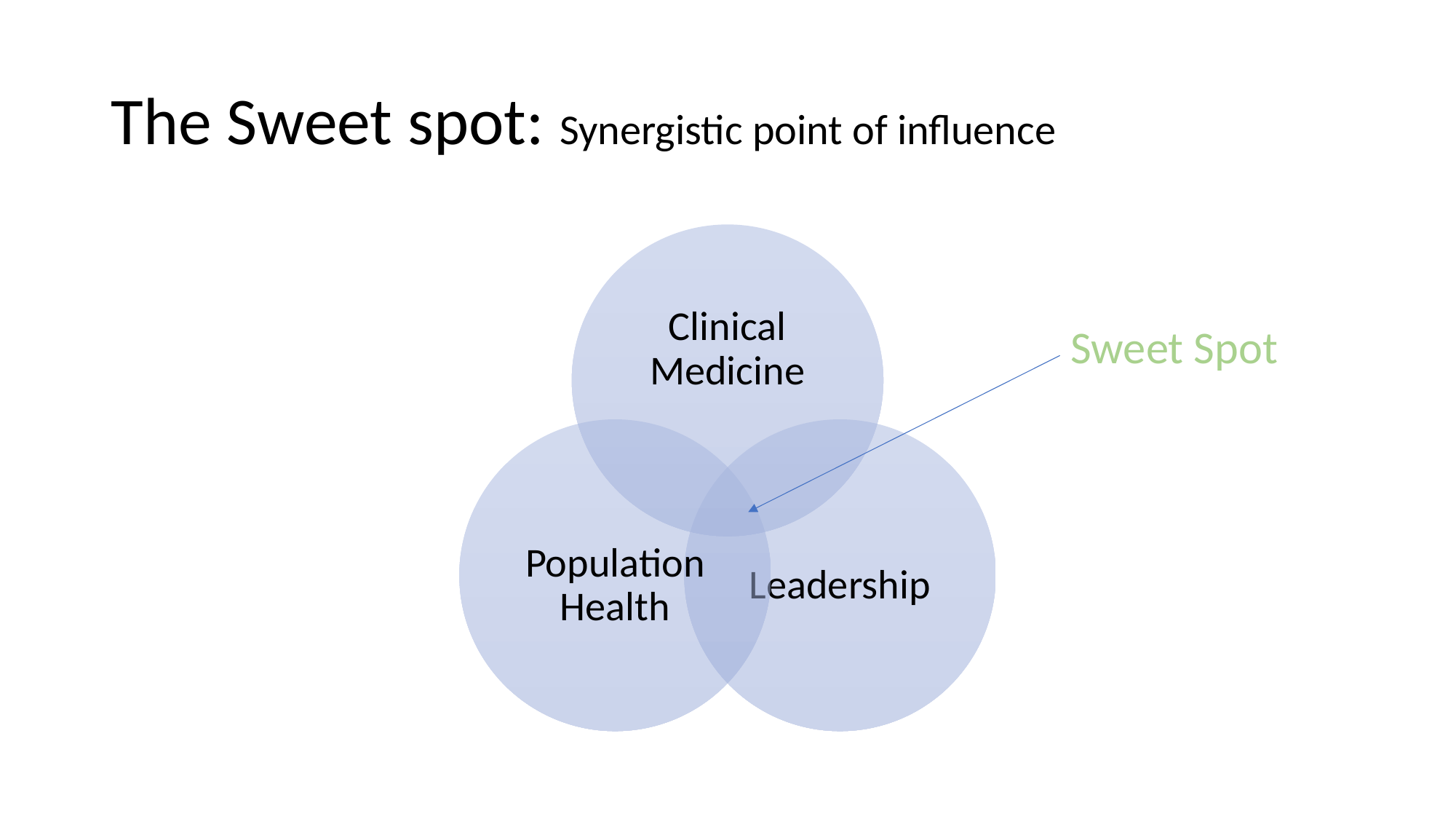

# The Sweet spot: Synergistic point of influence
Clinical Medicine
Leadership
Population Health
Sweet Spot